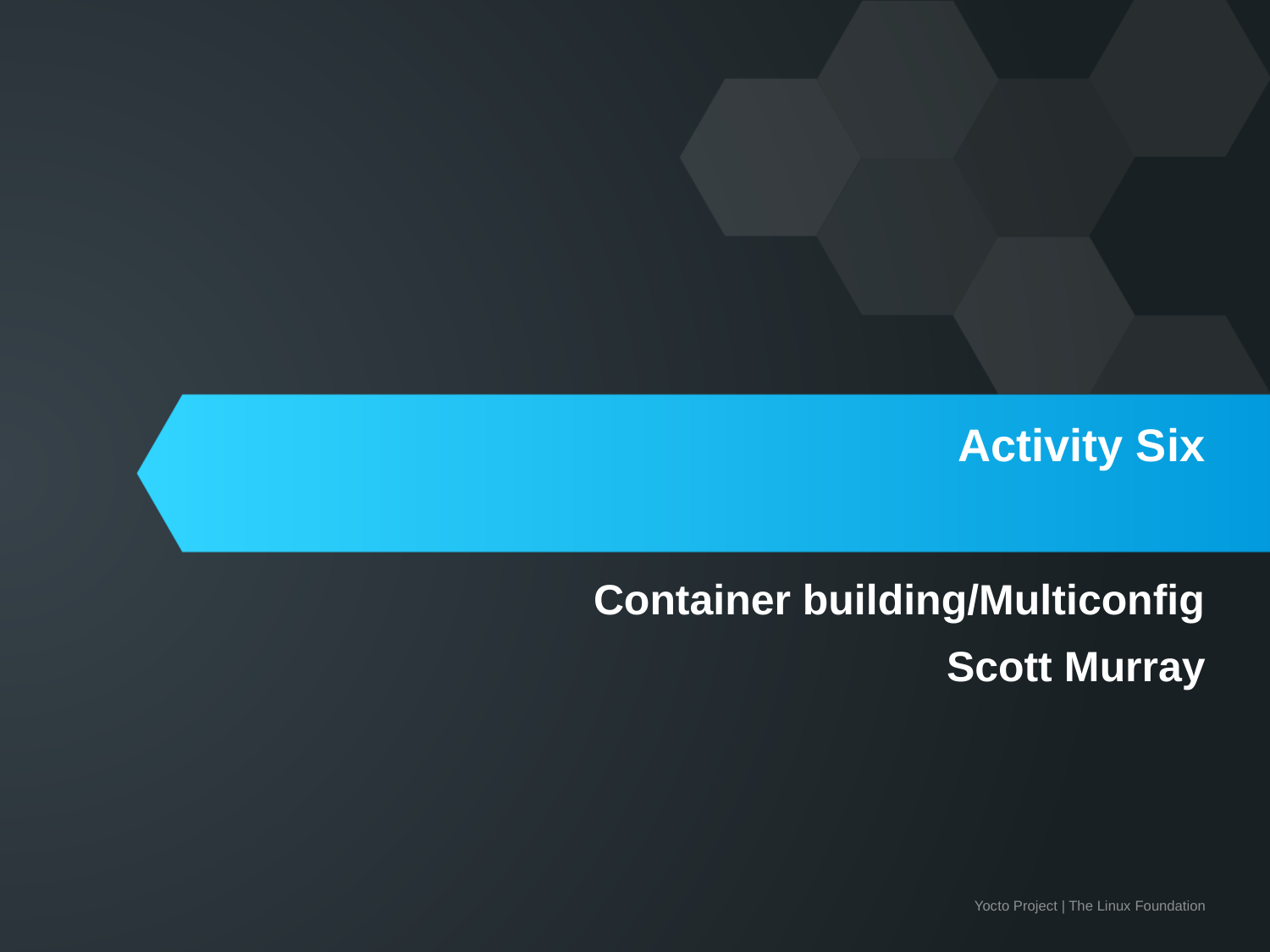

# Activity Six
Container building/Multiconfig
Scott Murray